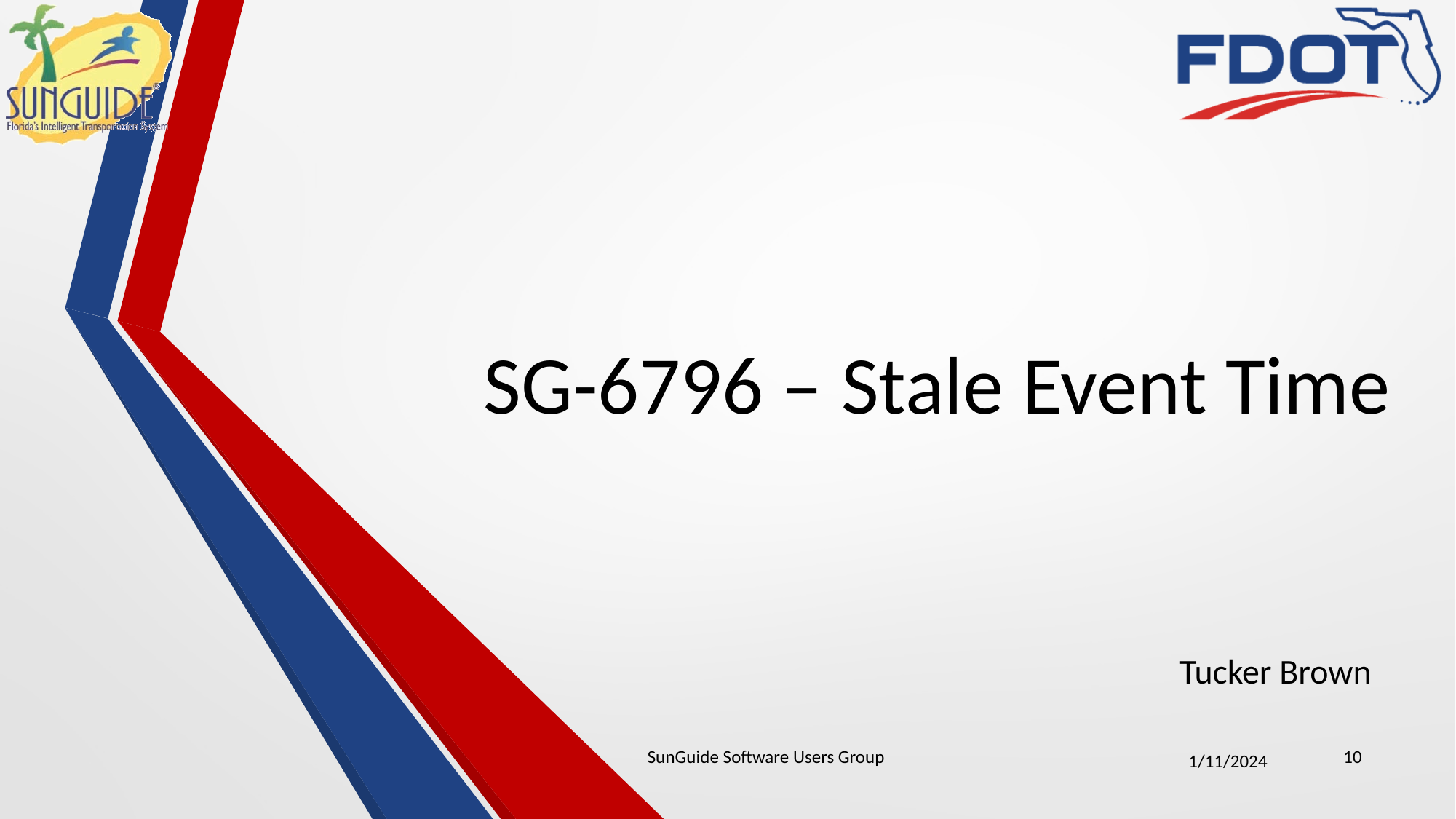

# SG-6796 – Stale Event Time

Tucker Brown
SunGuide Software Users Group
10
1/11/2024